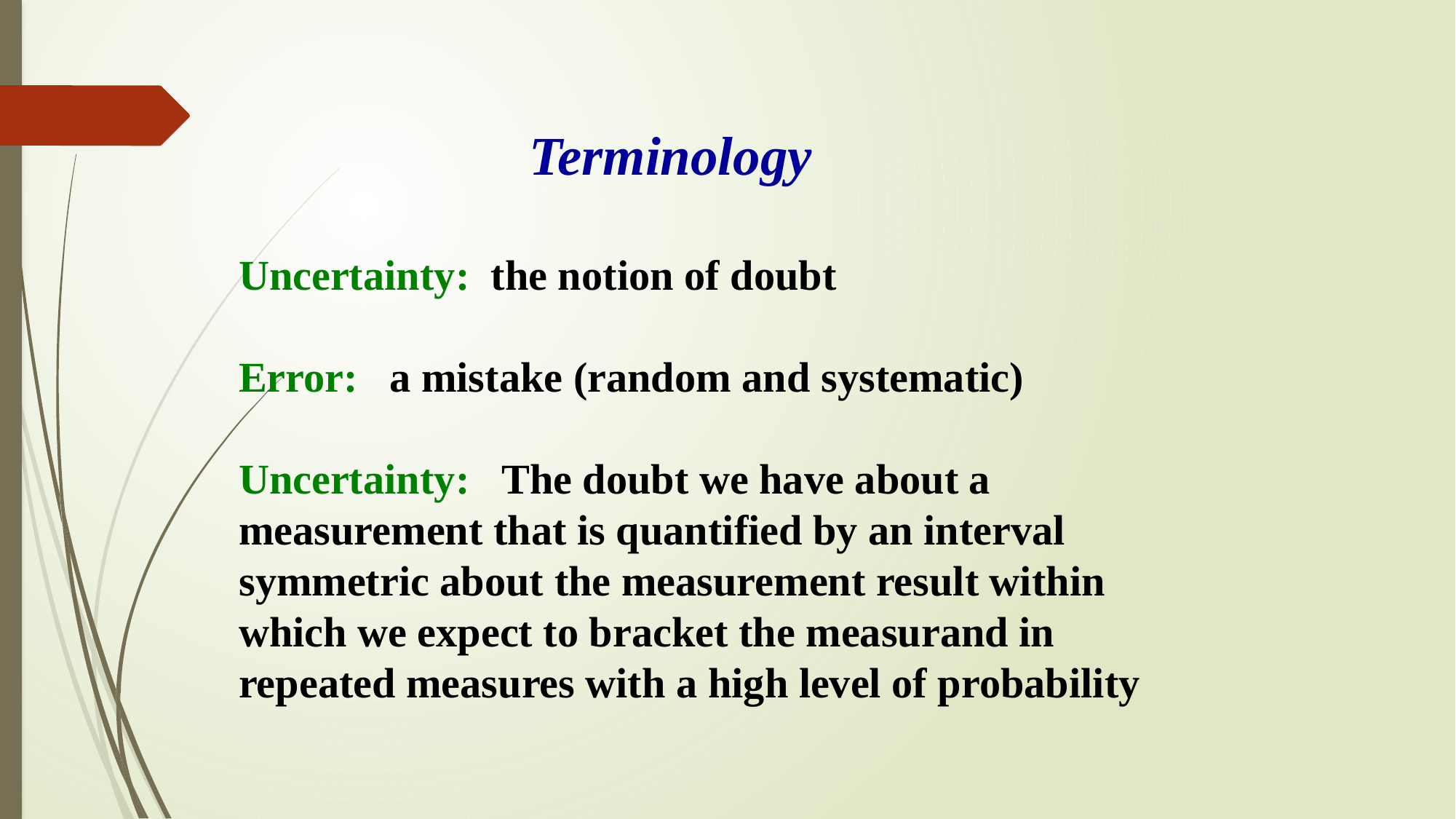

Terminology
Uncertainty:  the notion of doubt

Error:   a mistake (random and systematic)

Uncertainty:   The doubt we have about a measurement that is quantified by an interval symmetric about the measurement result within
which we expect to bracket the measurand in repeated measures with a high level of probability